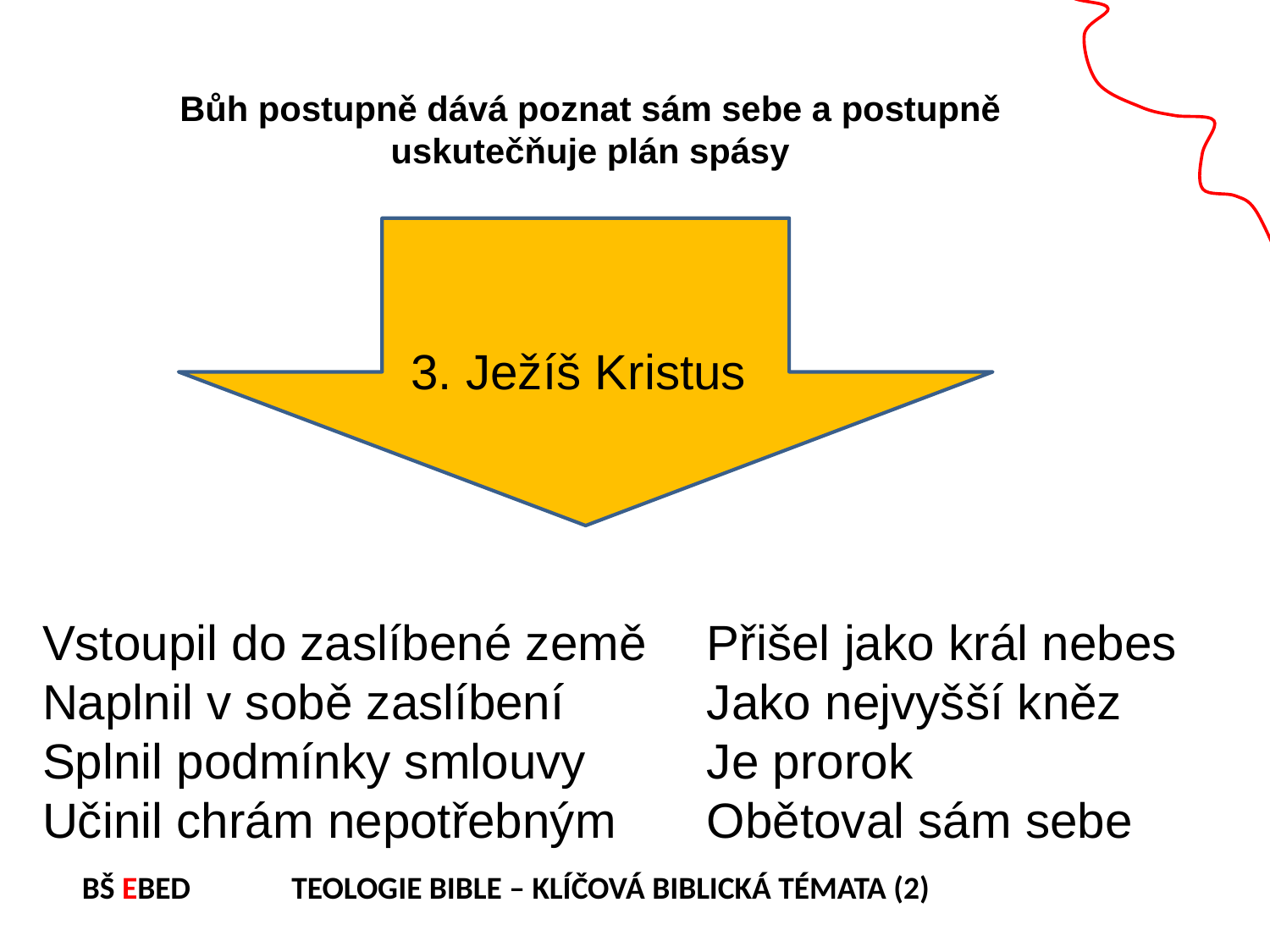

Bůh postupně dává poznat sám sebe a postupně uskutečňuje plán spásy

3. Ježíš Kristus
Vstoupil do zaslíbené země
Naplnil v sobě zaslíbení
Splnil podmínky smlouvy
Učinil chrám nepotřebným
Přišel jako král nebes
Jako nejvyšší kněz
Je prorok
Obětoval sám sebe
BŠ EBED              TEOLOGIE BIBLE – KLÍČOVÁ BIBLICKÁ TÉMATA (2)